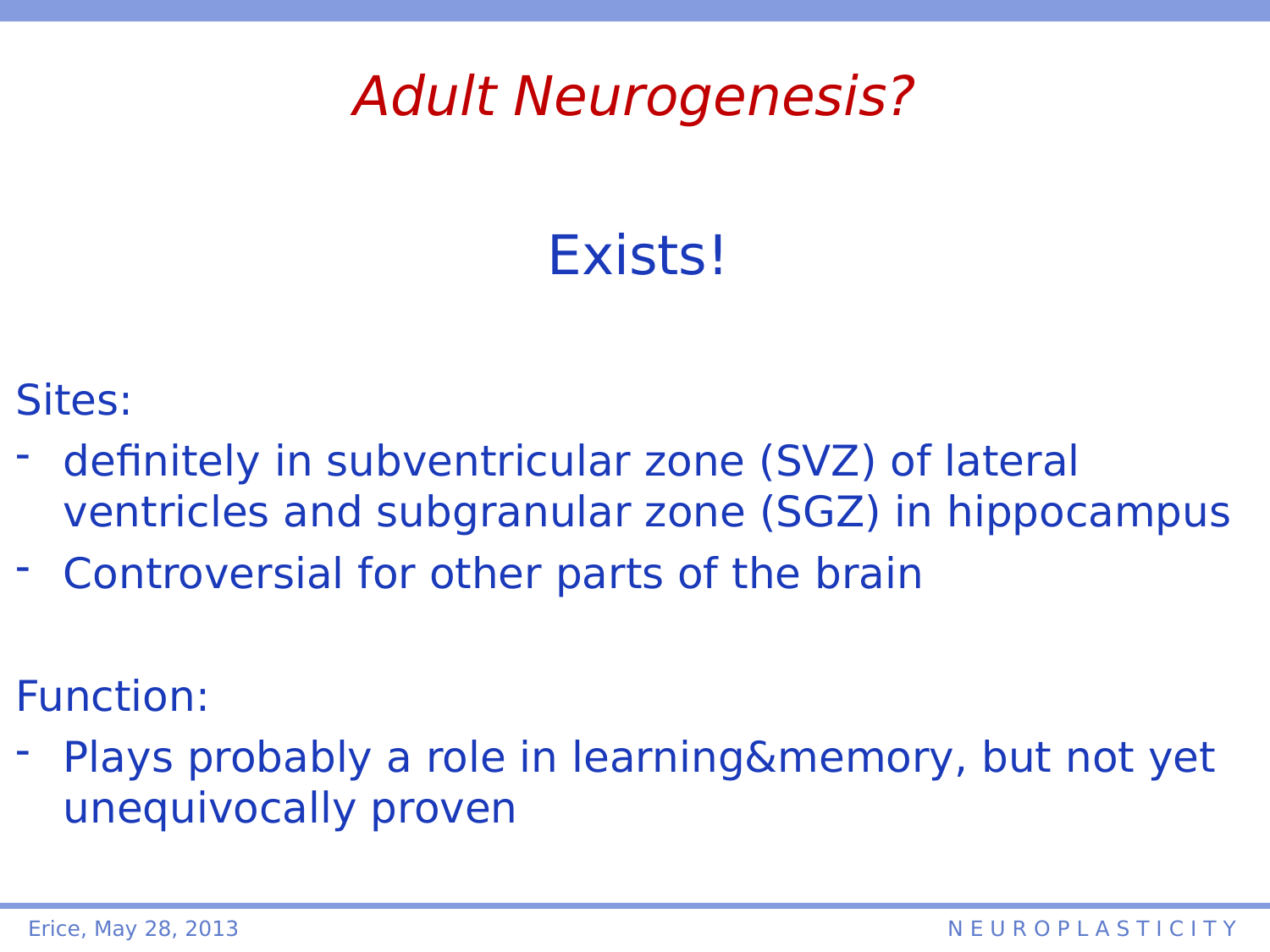

Adult Neurogenesis?
Exists!

Sites:
definitely in subventricular zone (SVZ) of lateral ventricles and subgranular zone (SGZ) in hippocampus
Controversial for other parts of the brain

Function:
Plays probably a role in learning&memory, but not yet unequivocally proven